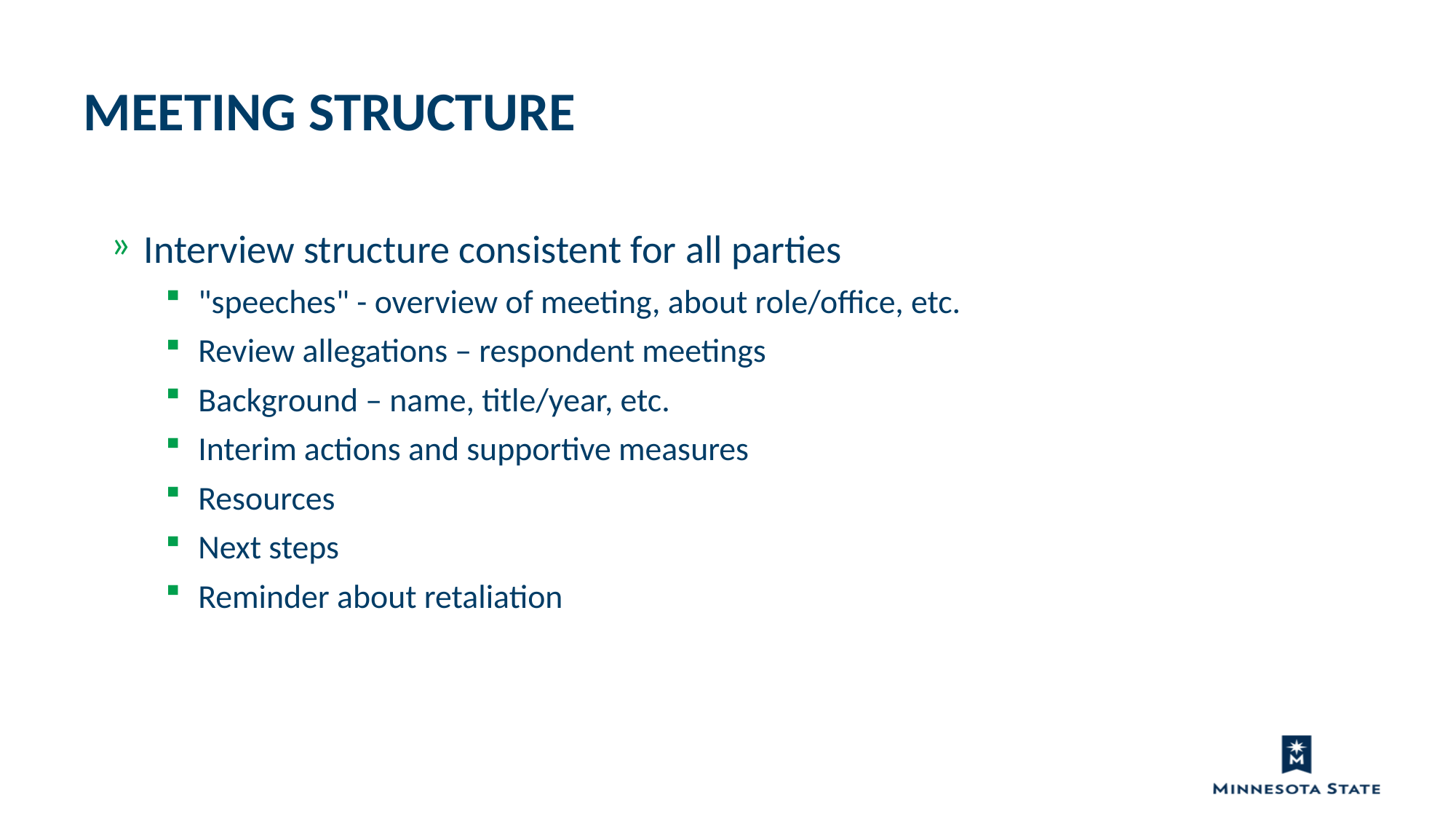

Meeting structure
Interview structure consistent for all parties
"speeches" - overview of meeting, about role/office, etc.
Review allegations – respondent meetings
Background – name, title/year, etc.
Interim actions and supportive measures
Resources
Next steps
Reminder about retaliation